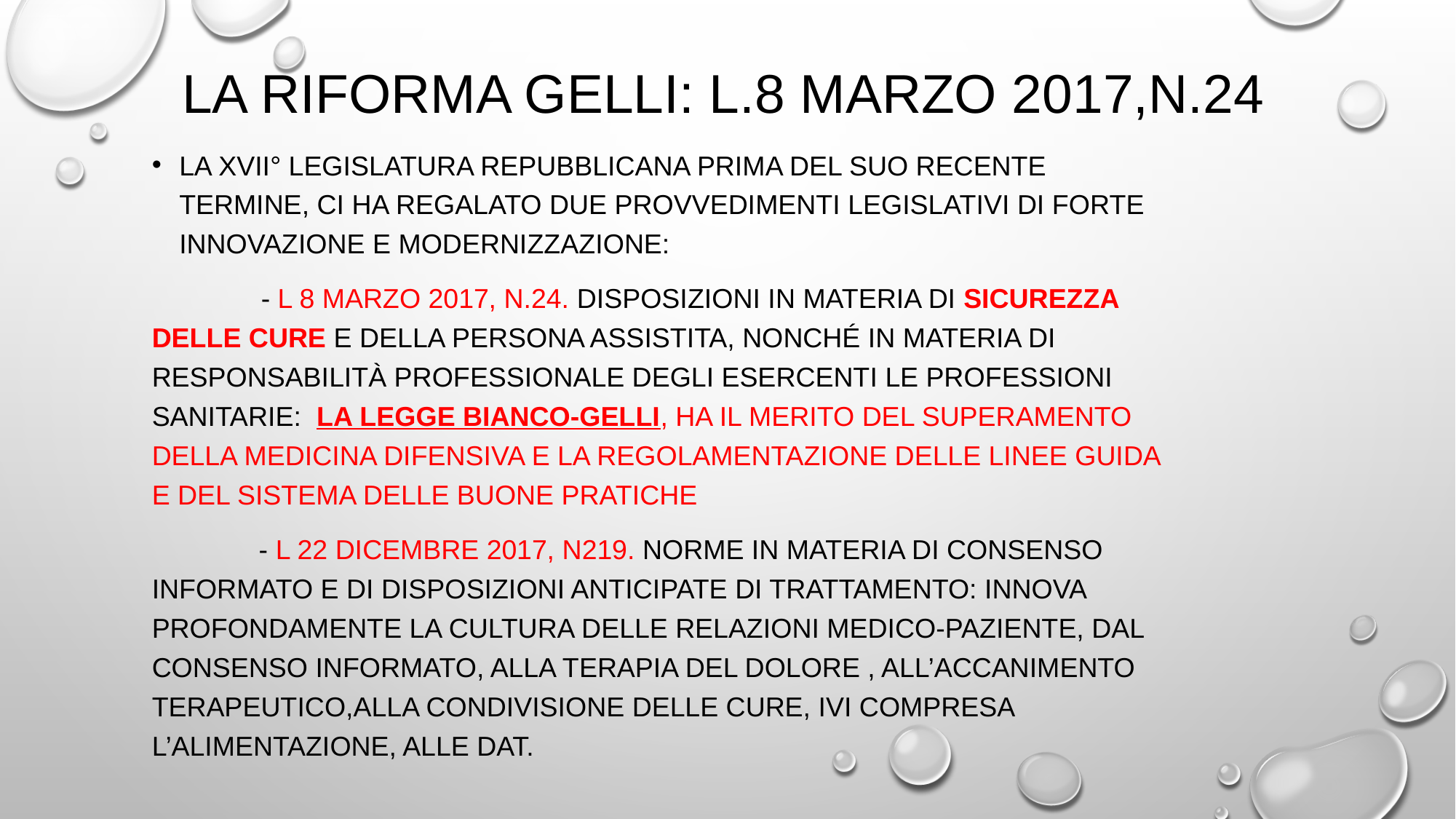

# La Riforma Gelli: L.8 marzo 2017,n.24
La XVII° Legislatura repubblicana prima del suo recente termine, ci ha regalato due provvedimenti legislativi di forte innovazione e modernizzazione:
	- L 8 marzo 2017, n.24. Disposizioni in materia di sicurezza delle cure e della persona assistita, nonché in materia di responsabilità professionale degli esercenti le professioni sanitarie:  la legge Bianco-Gelli, ha il merito del superamento della medicina difensiva e la regolamentazione delle Linee Guida e del sistema delle buone pratiche
              - L 22 dicembre 2017, n219. Norme in materia di consenso informato e di disposizioni anticipate di trattamento: innova profondamente la cultura delle relazioni medico-paziente, dal consenso informato, alla terapia del dolore , all’accanimento terapeutico,alla condivisione delle cure, ivi compresa l’alimentazione, alle DAT.